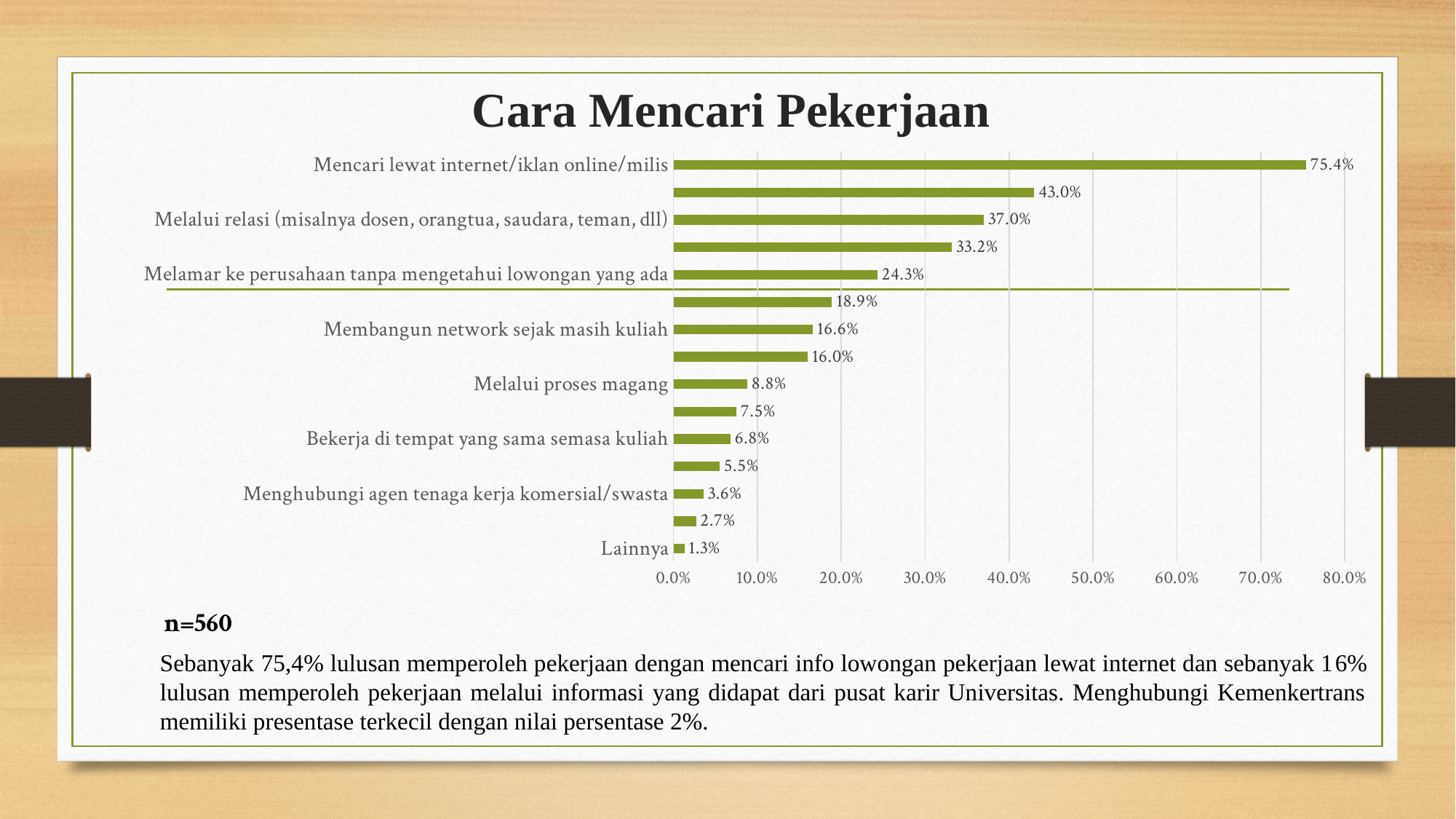

# Cara Mencari Pekerjaan

### Chart

| Category | Series 1 |
|---|---|
| Lainnya | 0.013 |
| Menghubungi kemenakertrans | 0.027 |
| Menghubungi agen tenaga kerja komersial/swasta | 0.036 |
| Menghubungi biro kemahasiswaan atau fakultas | 0.055 |
| Bekerja di tempat yang sama semasa kuliah | 0.068 |
| Membangun bisnis sendiri (wirausaha) | 0.075 |
| Melalui proses magang | 0.088 |
| Memperoleh informasi dari career center universitas atau ikatan alumni | 0.16 |
| Membangun network sejak masih kuliah | 0.166 |
| Dihubungi perusahaan | 0.189 |
| Melamar ke perusahaan tanpa mengetahui lowongan yang ada | 0.243 |
| Melalui iklan di koran/majalah/brosur | 0.332 |
| Melalui relasi (misalnya dosen, orangtua, saudara, teman, dll) | 0.37 |
| Pergi ke job fair/bursa kerja | 0.43 |
| Mencari lewat internet/iklan online/milis | 0.754 |
n=560
Sebanyak 75,4% lulusan memperoleh pekerjaan dengan mencari info lowongan pekerjaan lewat internet dan sebanyak 16% lulusan memperoleh pekerjaan melalui informasi yang didapat dari pusat karir Universitas. Menghubungi Kemenkertrans memiliki presentase terkecil dengan nilai persentase 2%.